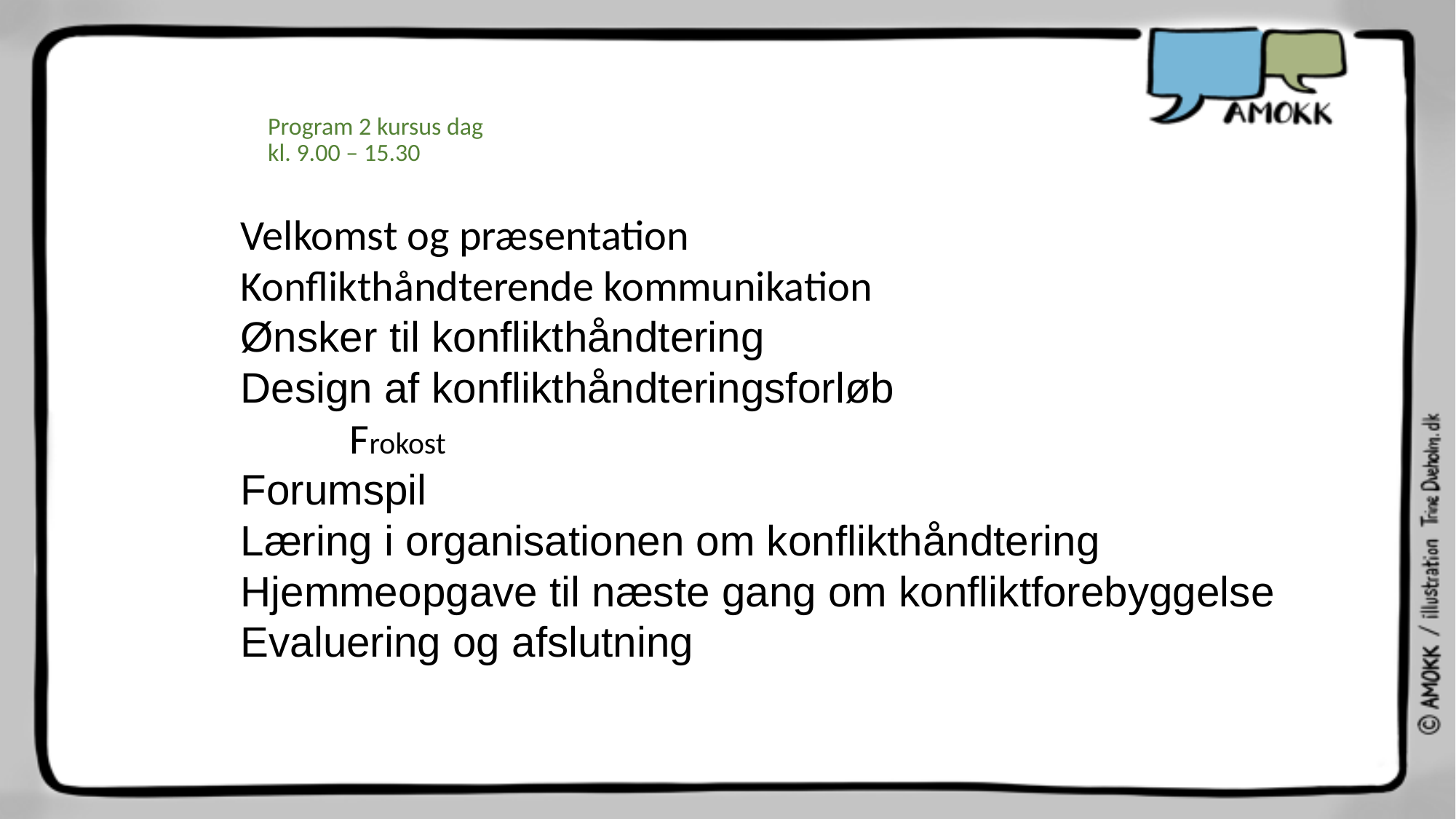

# Program 2 kursus dag kl. 9.00 – 15.30
Velkomst og præsentation
Konflikthåndterende kommunikation
Ønsker til konflikthåndtering
Design af konflikthåndteringsforløb
	Frokost
Forumspil
Læring i organisationen om konflikthåndtering
Hjemmeopgave til næste gang om konfliktforebyggelse
Evaluering og afslutning